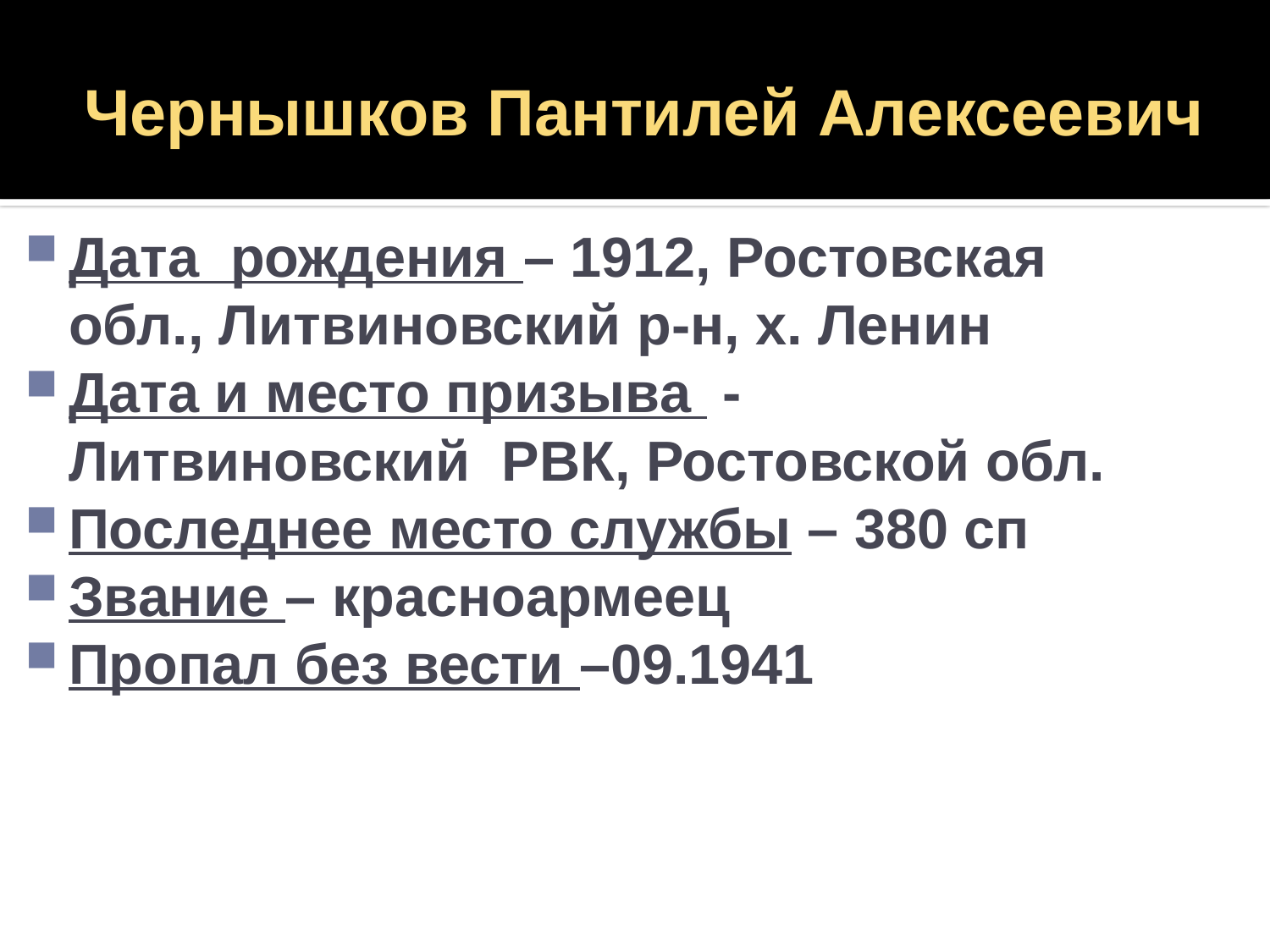

# Чернышков Пантилей Алексеевич
Дата  рождения – 1912, Ростовская обл., Литвиновский р-н, х. Ленин
Дата и место призыва  - Литвиновский  РВК, Ростовской обл.
Последнее место службы – 380 сп
Звание – красноармеец
Пропал без вести –09.1941